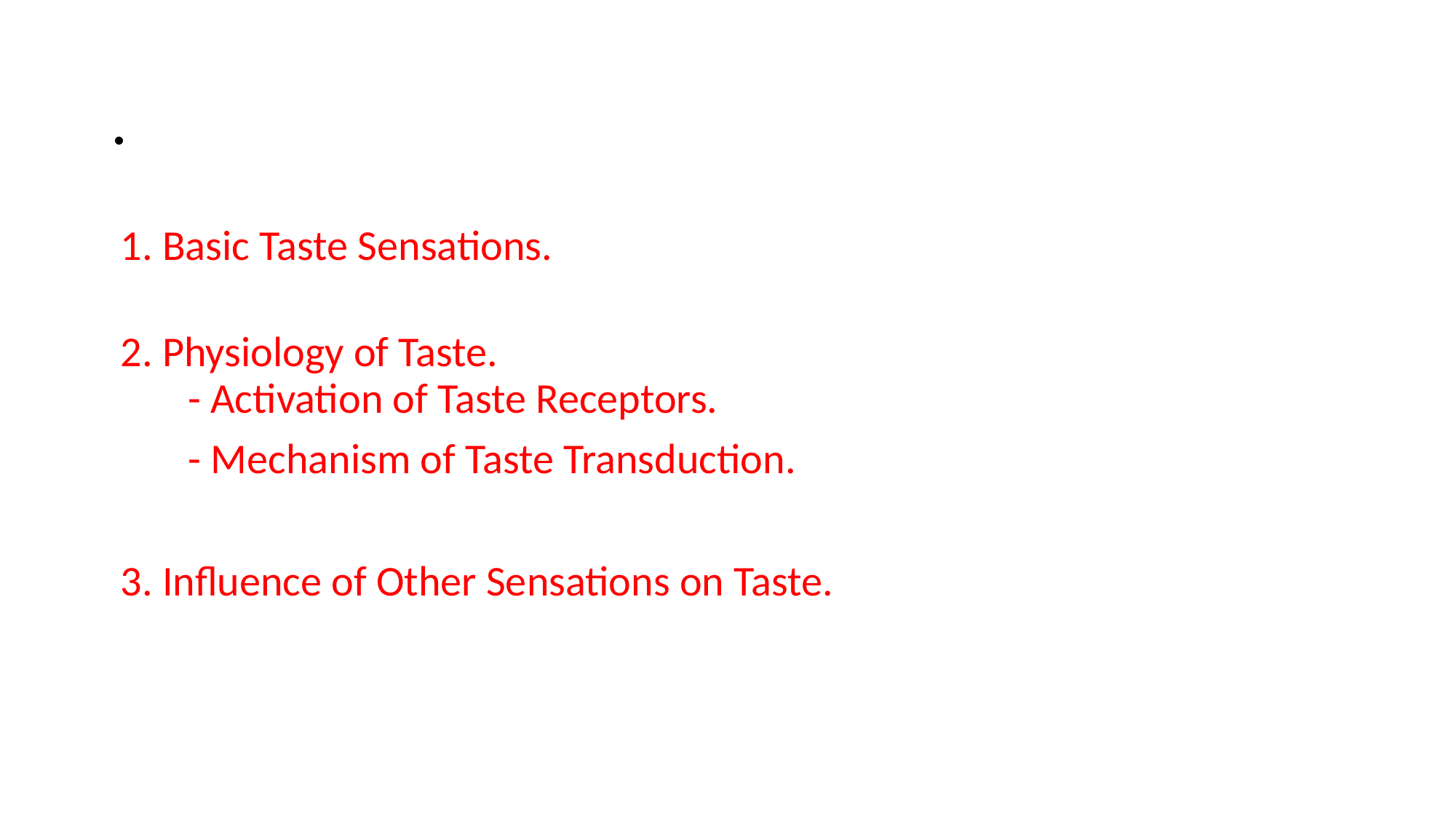

# .
 1. Basic Taste Sensations.
 2. Physiology of Taste.
        - Activation of Taste Receptors.
        - Mechanism of Taste Transduction.

 3. Influence of Other Sensations on Taste.